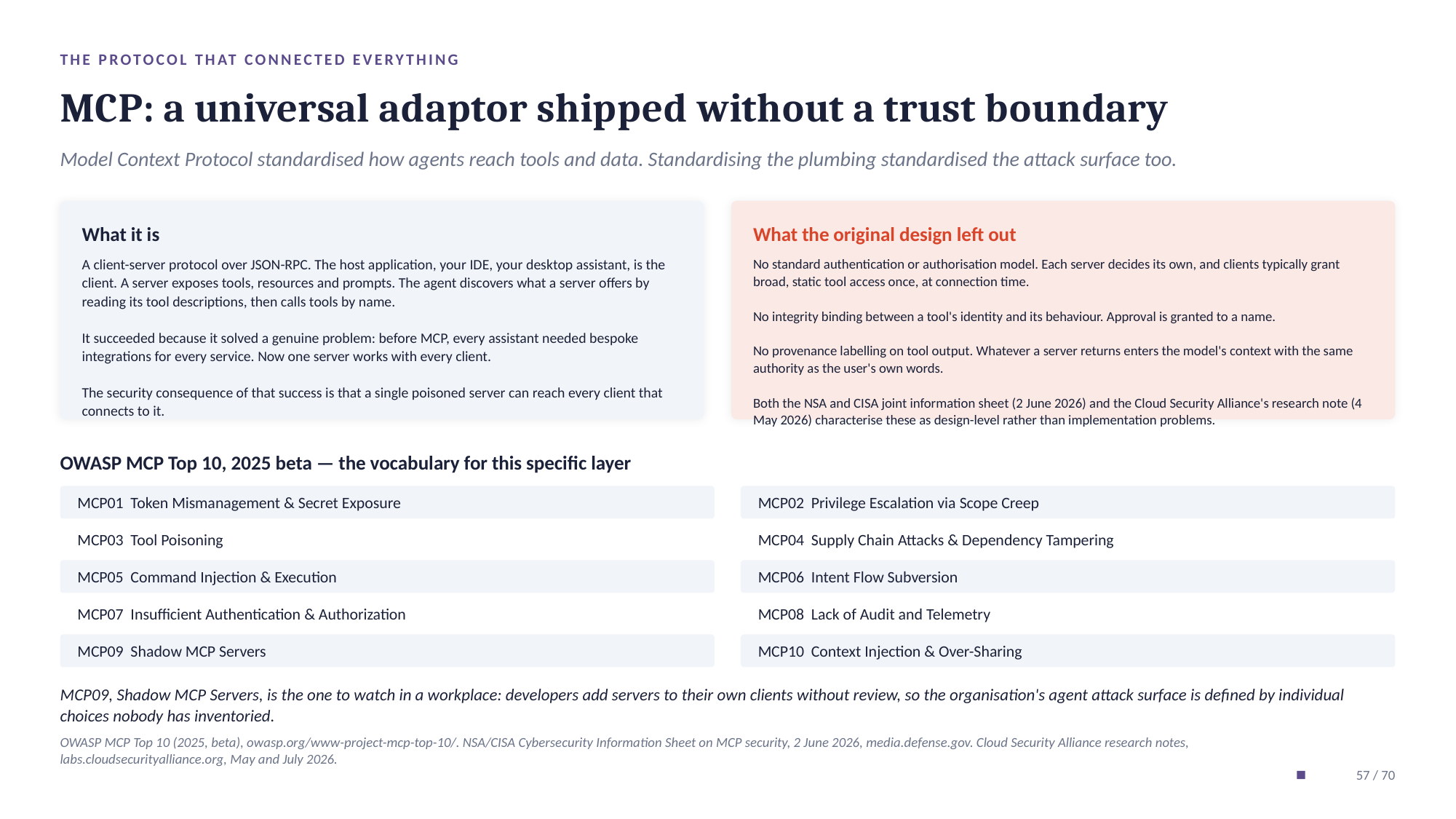

THE PROTOCOL THAT CONNECTED EVERYTHING
MCP: a universal adaptor shipped without a trust boundary
Model Context Protocol standardised how agents reach tools and data. Standardising the plumbing standardised the attack surface too.

What it is
What the original design left out
A client-server protocol over JSON-RPC. The host application, your IDE, your desktop assistant, is the client. A server exposes tools, resources and prompts. The agent discovers what a server offers by reading its tool descriptions, then calls tools by name.

It succeeded because it solved a genuine problem: before MCP, every assistant needed bespoke integrations for every service. Now one server works with every client.

The security consequence of that success is that a single poisoned server can reach every client that connects to it.
No standard authentication or authorisation model. Each server decides its own, and clients typically grant broad, static tool access once, at connection time.

No integrity binding between a tool's identity and its behaviour. Approval is granted to a name.

No provenance labelling on tool output. Whatever a server returns enters the model's context with the same authority as the user's own words.

Both the NSA and CISA joint information sheet (2 June 2026) and the Cloud Security Alliance's research note (4 May 2026) characterise these as design-level rather than implementation problems.
OWASP MCP Top 10, 2025 beta — the vocabulary for this specific layer

MCP01  Token Mismanagement & Secret Exposure

MCP02  Privilege Escalation via Scope Creep

MCP03  Tool Poisoning

MCP04  Supply Chain Attacks & Dependency Tampering

MCP05  Command Injection & Execution

MCP06  Intent Flow Subversion

MCP07  Insufficient Authentication & Authorization

MCP08  Lack of Audit and Telemetry

MCP09  Shadow MCP Servers

MCP10  Context Injection & Over-Sharing
MCP09, Shadow MCP Servers, is the one to watch in a workplace: developers add servers to their own clients without review, so the organisation's agent attack surface is defined by individual choices nobody has inventoried.
OWASP MCP Top 10 (2025, beta), owasp.org/www-project-mcp-top-10/. NSA/CISA Cybersecurity Information Sheet on MCP security, 2 June 2026, media.defense.gov. Cloud Security Alliance research notes, labs.cloudsecurityalliance.org, May and July 2026.
57 / 70